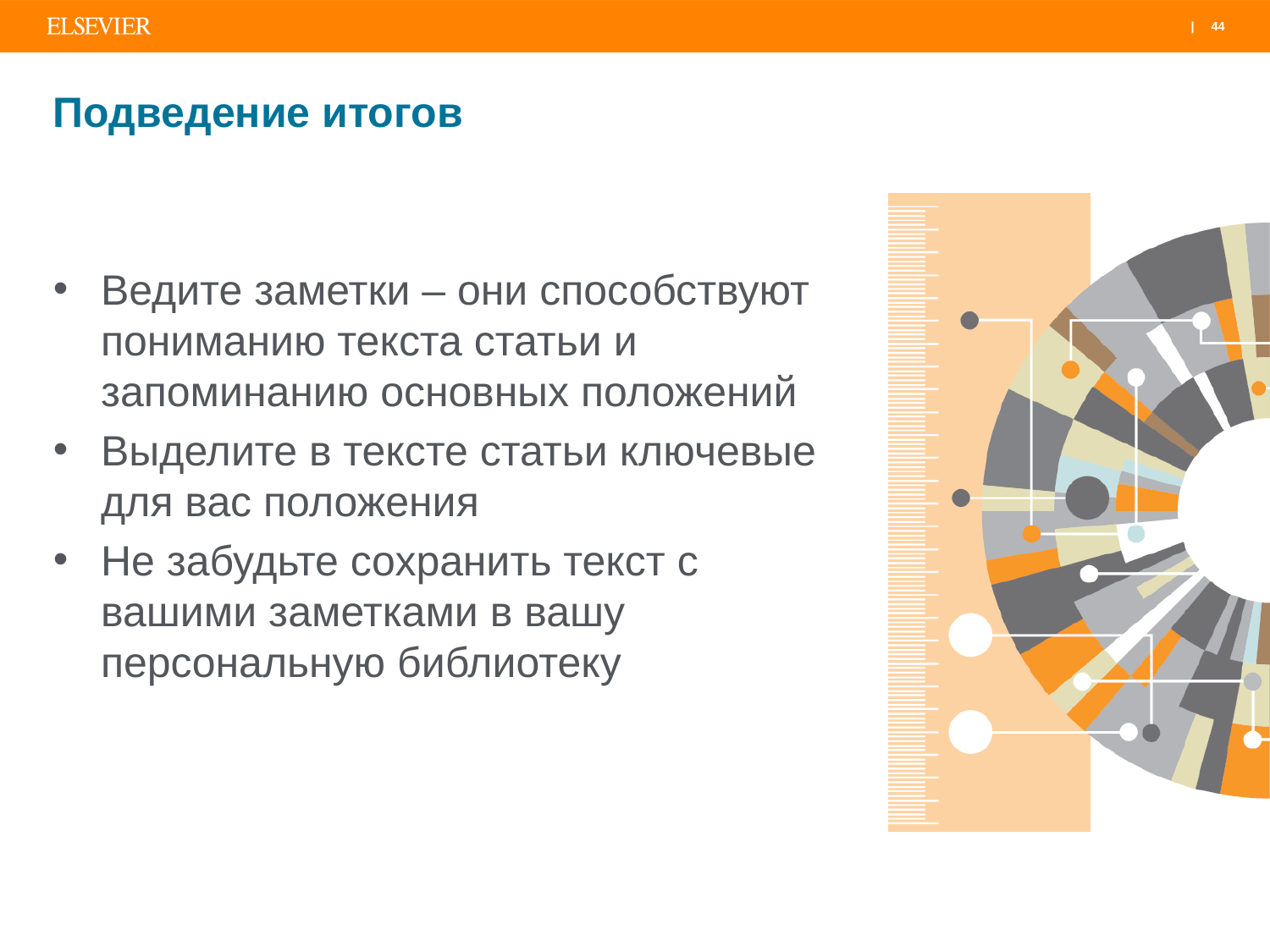

# Подведение итогов
Ведите заметки – они способствуют пониманию текста статьи и запоминанию основных положений
Выделите в тексте статьи ключевые для вас положения
Не забудьте сохранить текст с вашими заметками в вашу персональную библиотеку